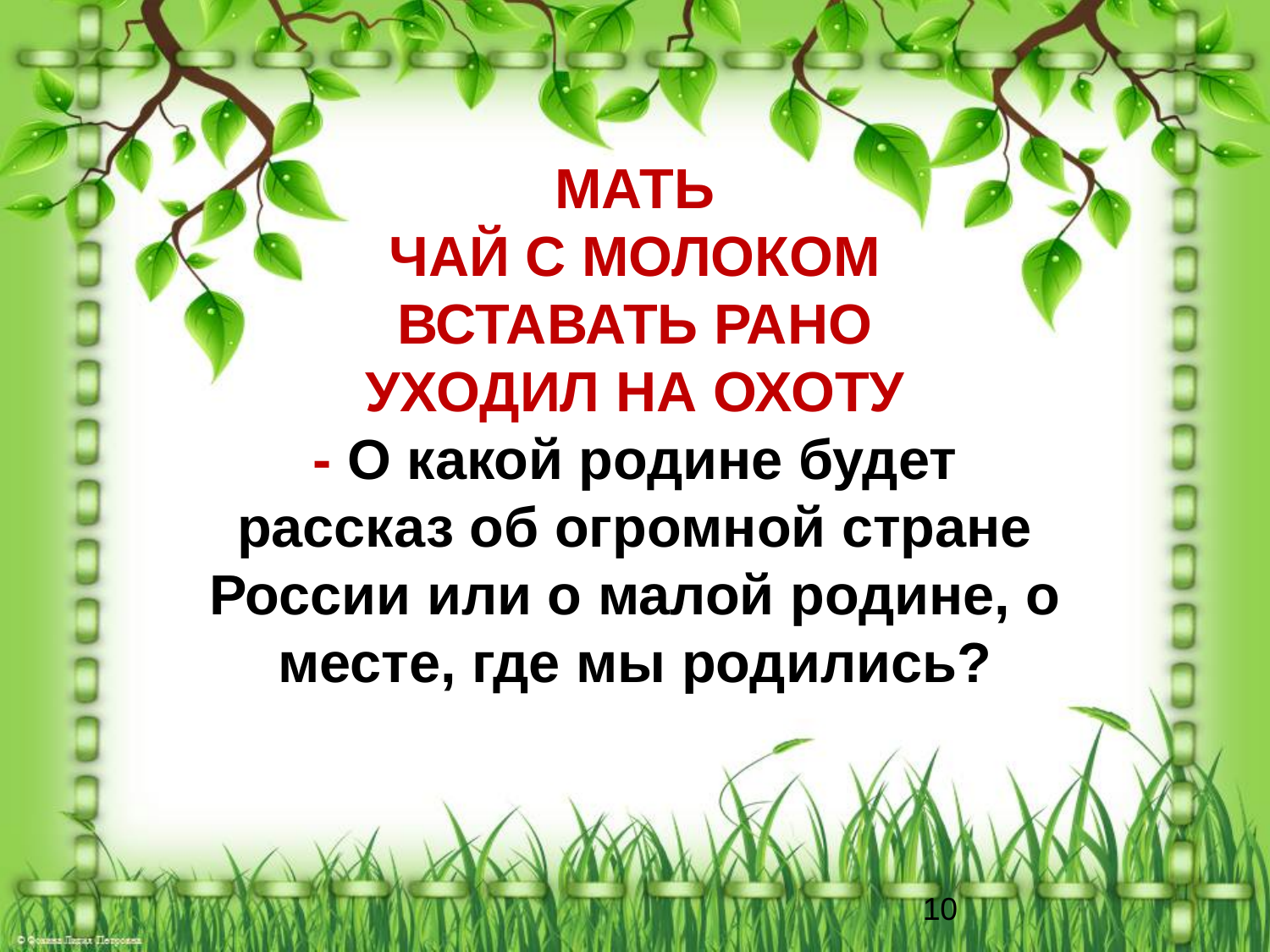

МАТЬ
ЧАЙ С МОЛОКОМ
ВСТАВАТЬ РАНО
УХОДИЛ НА ОХОТУ
- О какой родине будет рассказ об огромной стране России или о малой родине, о месте, где мы родились?

#
10